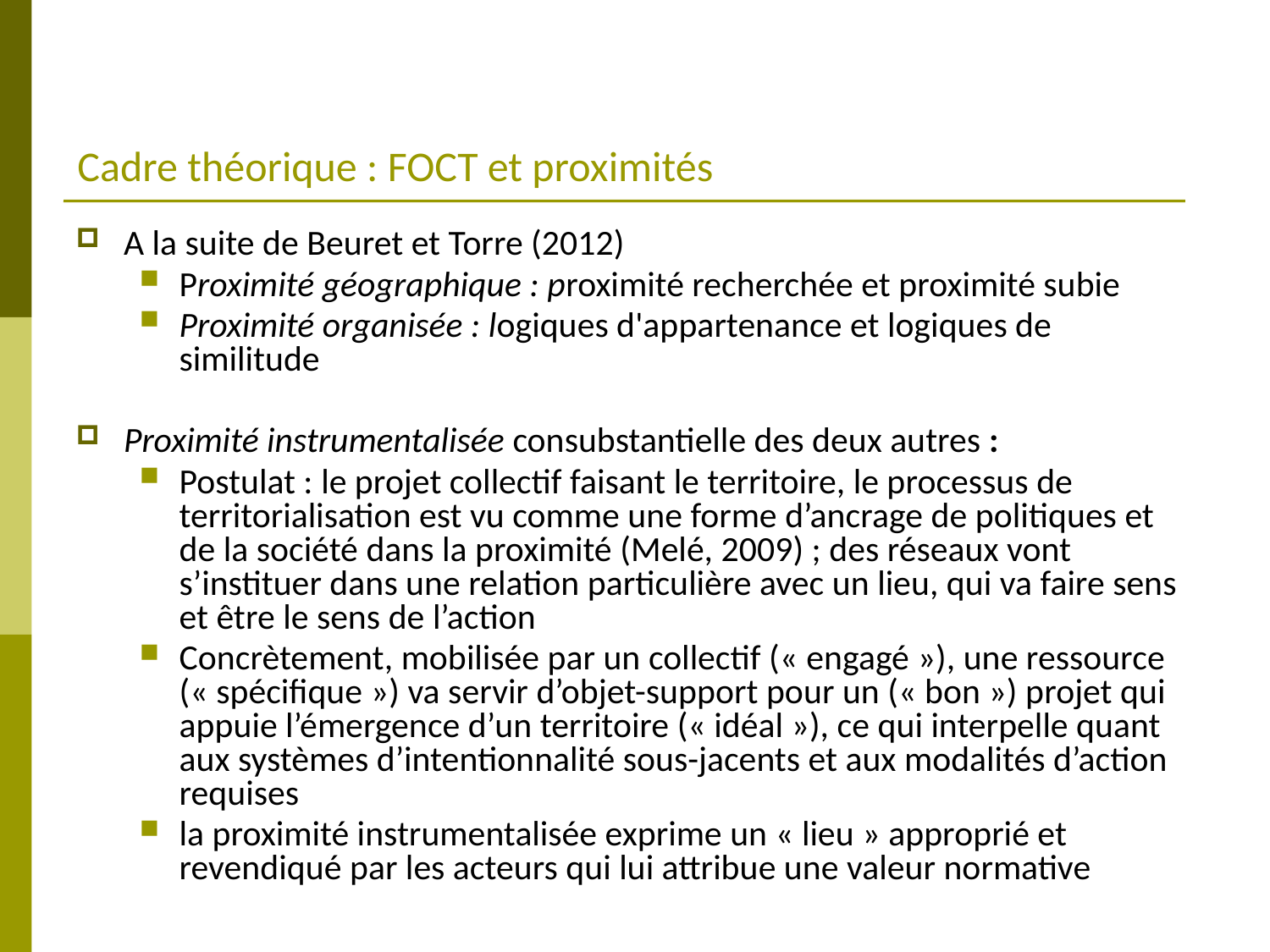

Cadre théorique : FOCT et proximités
A la suite de Beuret et Torre (2012)
Proximité géographique : proximité recherchée et proximité subie
Proximité organisée : logiques d'appartenance et logiques de similitude

Proximité instrumentalisée consubstantielle des deux autres :
Postulat : le projet collectif faisant le territoire, le processus de territorialisation est vu comme une forme d’ancrage de politiques et de la société dans la proximité (Melé, 2009) ; des réseaux vont s’instituer dans une relation particulière avec un lieu, qui va faire sens et être le sens de l’action
Concrètement, mobilisée par un collectif (« engagé »), une ressource (« spécifique ») va servir d’objet-support pour un (« bon ») projet qui appuie l’émergence d’un territoire (« idéal »), ce qui interpelle quant aux systèmes d’intentionnalité sous-jacents et aux modalités d’action requises
la proximité instrumentalisée exprime un « lieu » approprié et revendiqué par les acteurs qui lui attribue une valeur normative